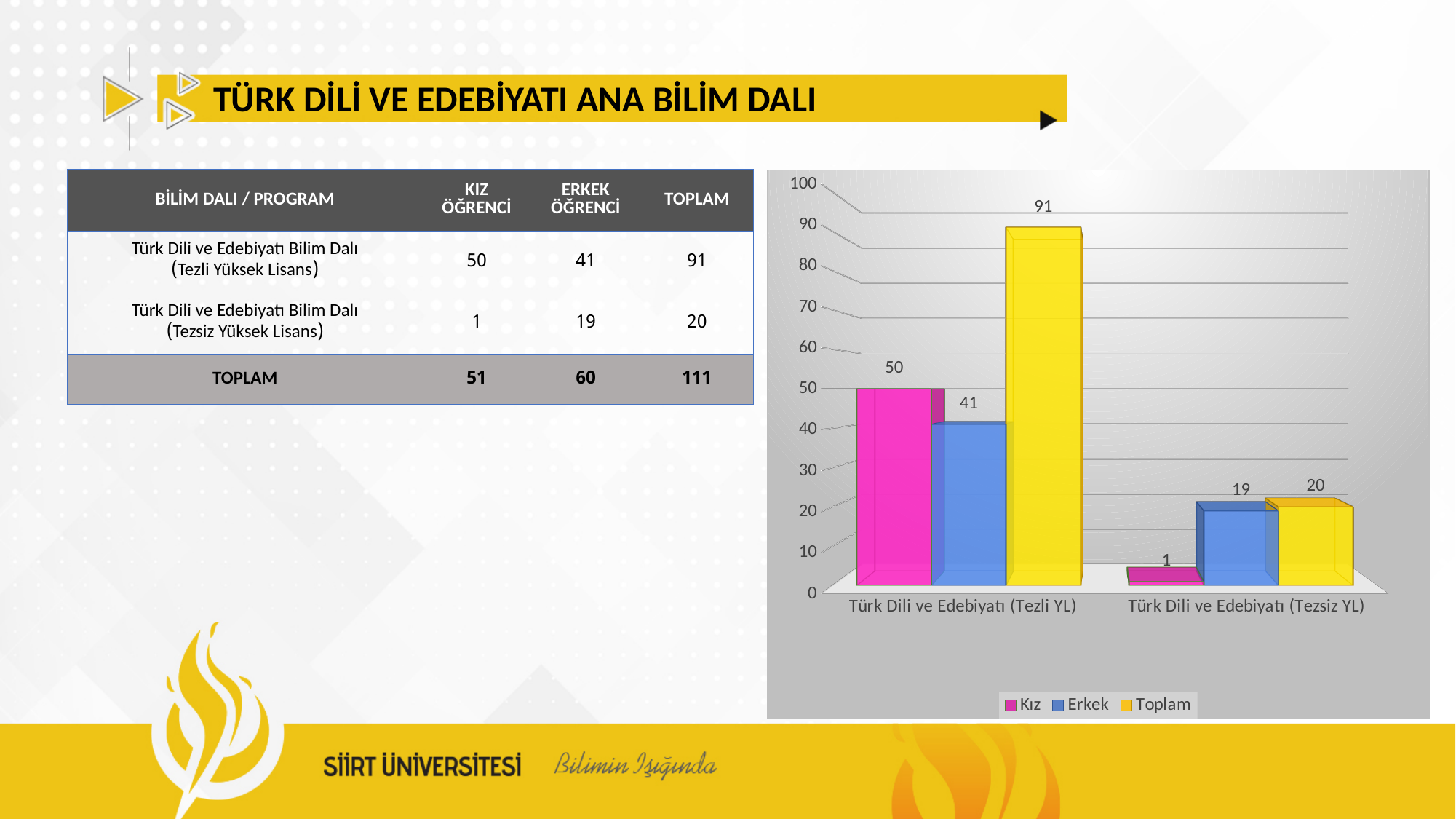

TÜRK DİLİ VE EDEBİYATI ANA BİLİM DALI

[unsupported chart]

| BİLİM DALI / PROGRAM | KIZ ÖĞRENCİ | ERKEK ÖĞRENCİ | TOPLAM |
| --- | --- | --- | --- |
| Türk Dili ve Edebiyatı Bilim Dalı (Tezli Yüksek Lisans) | 50 | 41 | 91 |
| Türk Dili ve Edebiyatı Bilim Dalı (Tezsiz Yüksek Lisans) | 1 | 19 | 20 |
| TOPLAM | 51 | 60 | 111 |